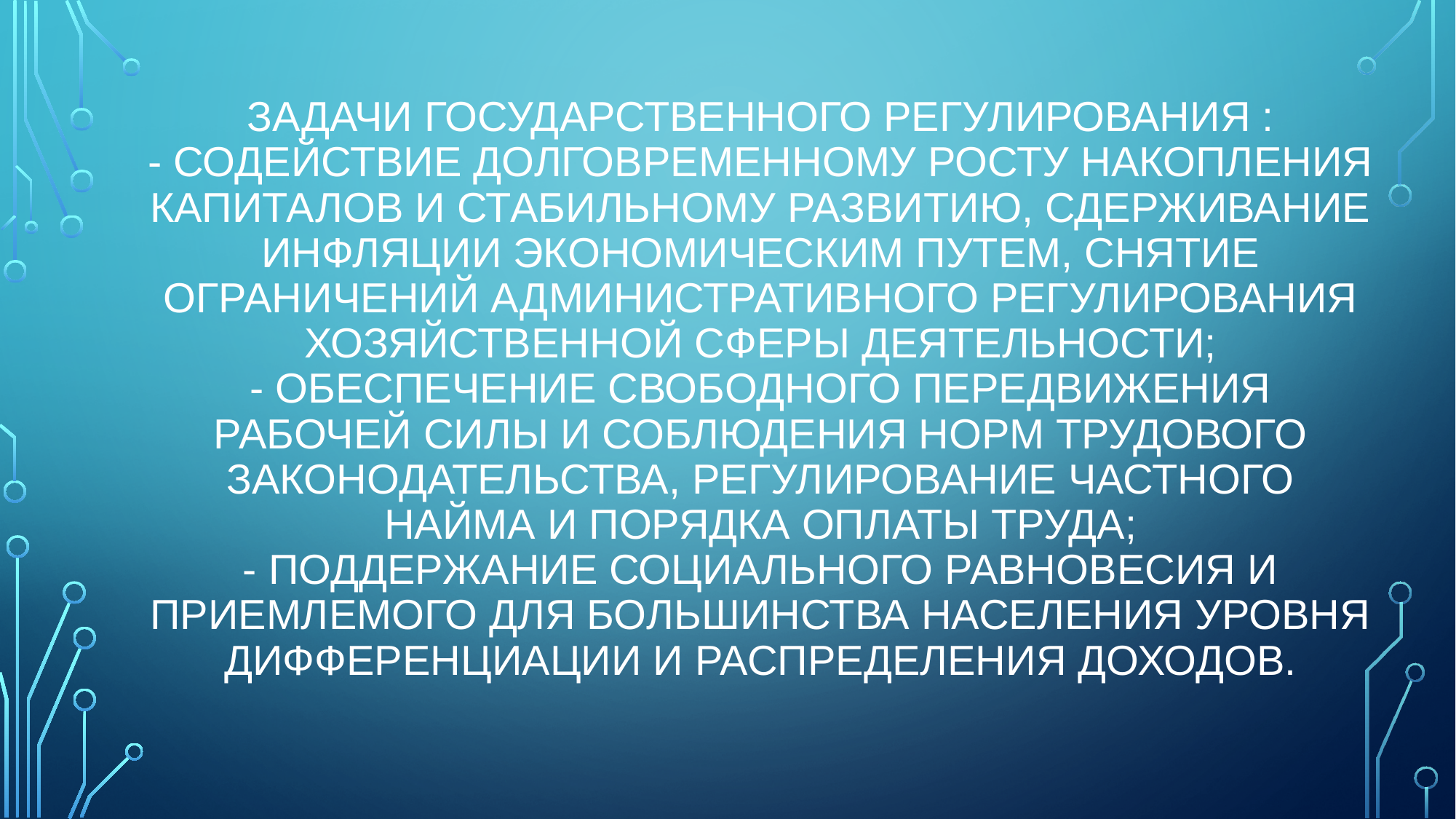

# задачи государственного регулирования : - содействие долговременному росту накопления капиталов и стабильному развитию, сдерживание инфляции экономическим путем, снятие ограничений административного регулирования хозяйственной сферы деятельности; - обеспечение свободного передвижения рабочей силы и соблюдения норм трудового законодательства, регулирование частного найма и порядка оплаты труда; - поддержание социального равновесия и приемлемого для большинства населения уровня дифференциации и распределения доходов.